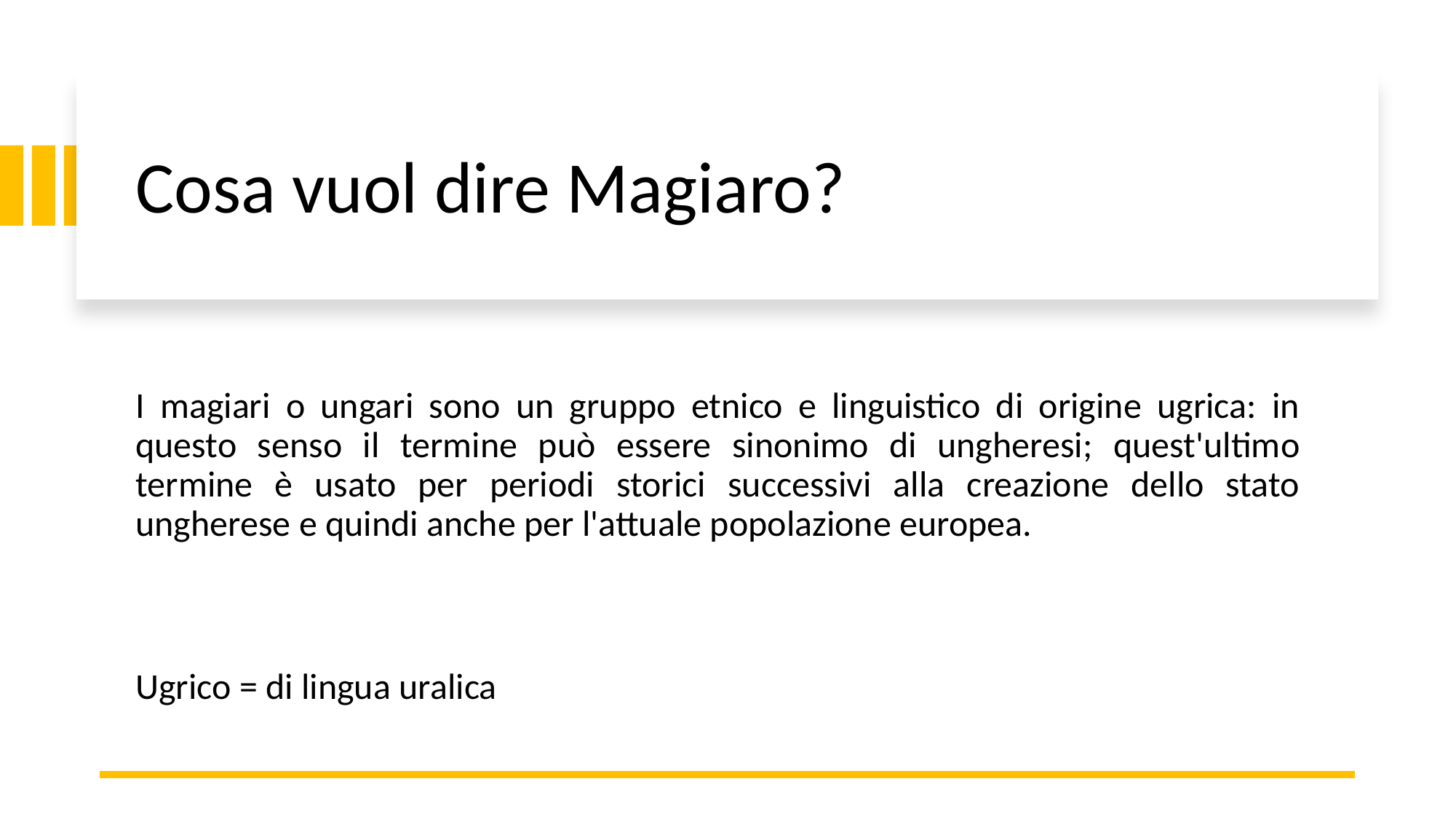

# Cosa vuol dire Magiaro?

I magiari o ungari sono un gruppo etnico e linguistico di origine ugrica: in questo senso il termine può essere sinonimo di ungheresi; quest'ultimo termine è usato per periodi storici successivi alla creazione dello stato ungherese e quindi anche per l'attuale popolazione europea.

Ugrico = di lingua uralica